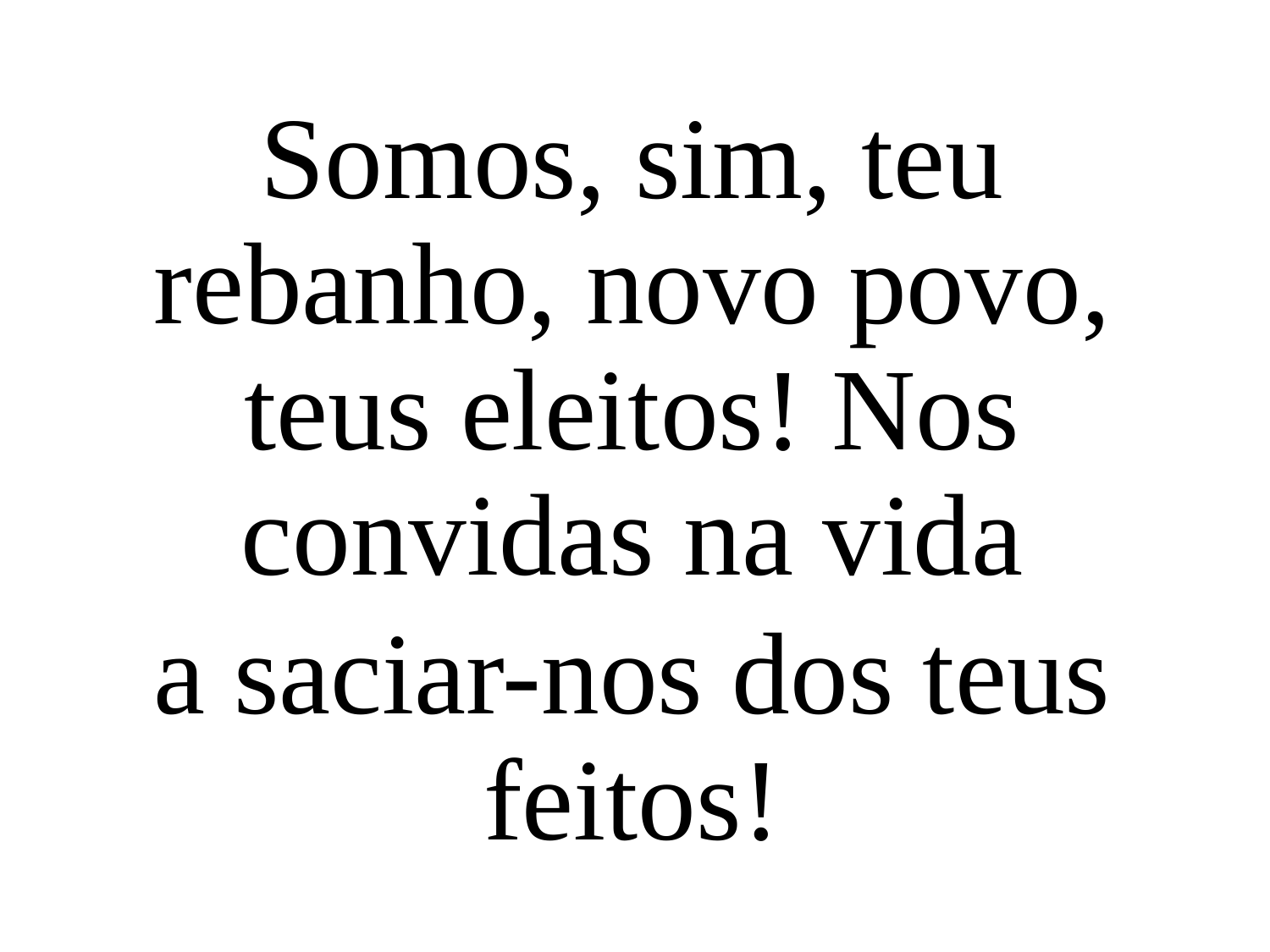

Somos, sim, teu rebanho, novo povo, teus eleitos! Nos convidas na vida
a saciar-nos dos teus feitos!